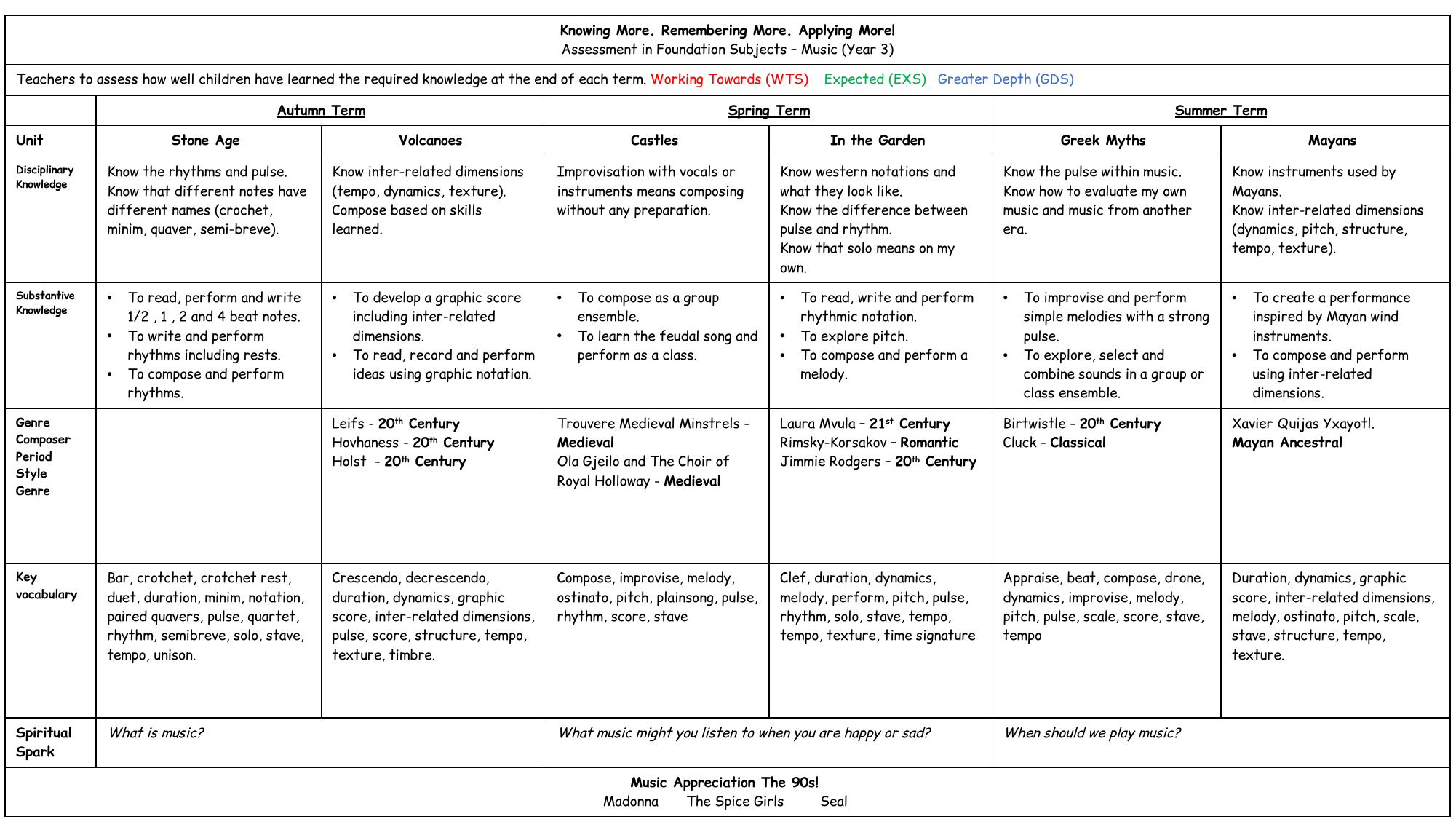

| Knowing More. Remembering More. Applying More! Assessment in Foundation Subjects – Music (Year 3) |  |  |  |  |  |  |
| --- | --- | --- | --- | --- | --- | --- |
| Teachers to assess how well children have learned the required knowledge at the end of each term. Working Towards (WTS) Expected (EXS) Greater Depth (GDS) |  |  |  |  |  |  |
|  | Autumn Term |  | Spring Term |  | Summer Term |  |
| Unit | Stone Age | Volcanoes | Castles | In the Garden | Greek Myths | Mayans |
| Disciplinary Knowledge | Know the rhythms and pulse. Know that different notes have different names (crochet, minim, quaver, semi-breve). | Know inter-related dimensions (tempo, dynamics, texture). Compose based on skills learned. | Improvisation with vocals or instruments means composing without any preparation. | Know western notations and what they look like. Know the difference between pulse and rhythm. Know that solo means on my own. | Know the pulse within music. Know how to evaluate my own music and music from another era. | Know instruments used by Mayans. Know inter-related dimensions (dynamics, pitch, structure, tempo, texture). |
| Substantive Knowledge | To read, perform and write 1/2 , 1 , 2 and 4 beat notes. To write and perform rhythms including rests. To compose and perform rhythms. | To develop a graphic score including inter-related dimensions. To read, record and perform ideas using graphic notation. | To compose as a group ensemble. To learn the feudal song and perform as a class. | To read, write and perform rhythmic notation. To explore pitch. To compose and perform a melody. | To improvise and perform simple melodies with a strong pulse. To explore, select and combine sounds in a group or class ensemble. | To create a performance inspired by Mayan wind instruments. To compose and perform using inter-related dimensions. |
| Genre Composer Period Style Genre |  | Leifs - 20th Century Hovhaness - 20th Century Holst - 20th Century | Trouvere Medieval Minstrels - Medieval Ola Gjeilo and The Choir of Royal Holloway - Medieval | Laura Mvula – 21st Century Rimsky-Korsakov – Romantic Jimmie Rodgers – 20th Century | Birtwistle - 20th Century Cluck - Classical | Xavier Quijas Yxayotl. Mayan Ancestral |
| Key vocabulary | Bar, crotchet, crotchet rest, duet, duration, minim, notation, paired quavers, pulse, quartet, rhythm, semibreve, solo, stave, tempo, unison. | Crescendo, decrescendo, duration, dynamics, graphic score, inter-related dimensions, pulse, score, structure, tempo, texture, timbre. | Compose, improvise, melody, ostinato, pitch, plainsong, pulse, rhythm, score, stave | Clef, duration, dynamics, melody, perform, pitch, pulse, rhythm, solo, stave, tempo, tempo, texture, time signature | Appraise, beat, compose, drone, dynamics, improvise, melody, pitch, pulse, scale, score, stave, tempo | Duration, dynamics, graphic score, inter-related dimensions, melody, ostinato, pitch, scale, stave, structure, tempo, texture. |
| Spiritual Spark | What is music? |  | What music might you listen to when you are happy or sad? |  | When should we play music? |  |
| Music Appreciation The 90s! Madonna The Spice Girls Seal |  |  |  |  |  |  |